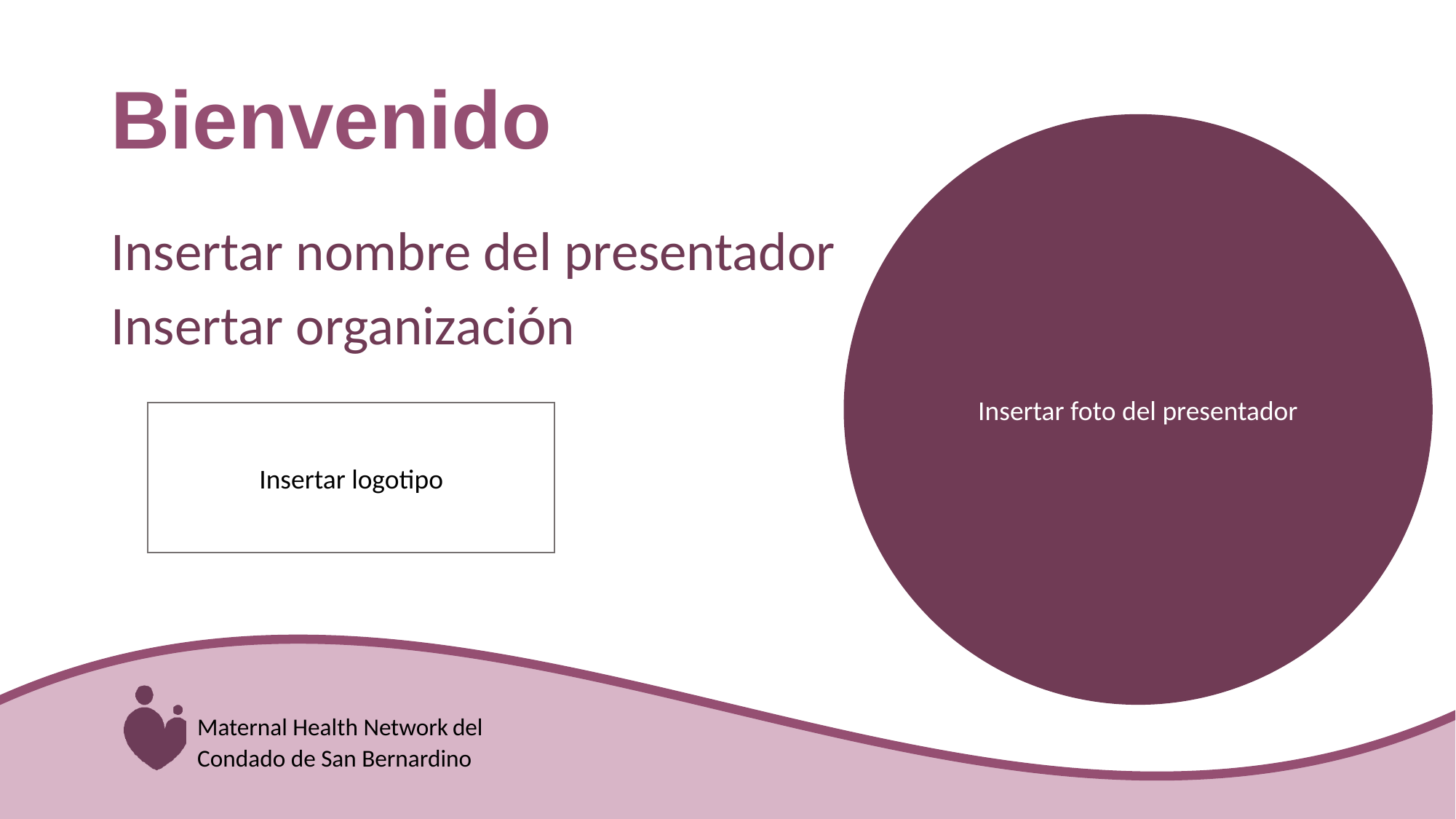

# Bienvenido
Insertar foto del presentador
Insertar nombre del presentador
Insertar organización

Insertar logotipo
Maternal Health Network del Condado de San Bernardino